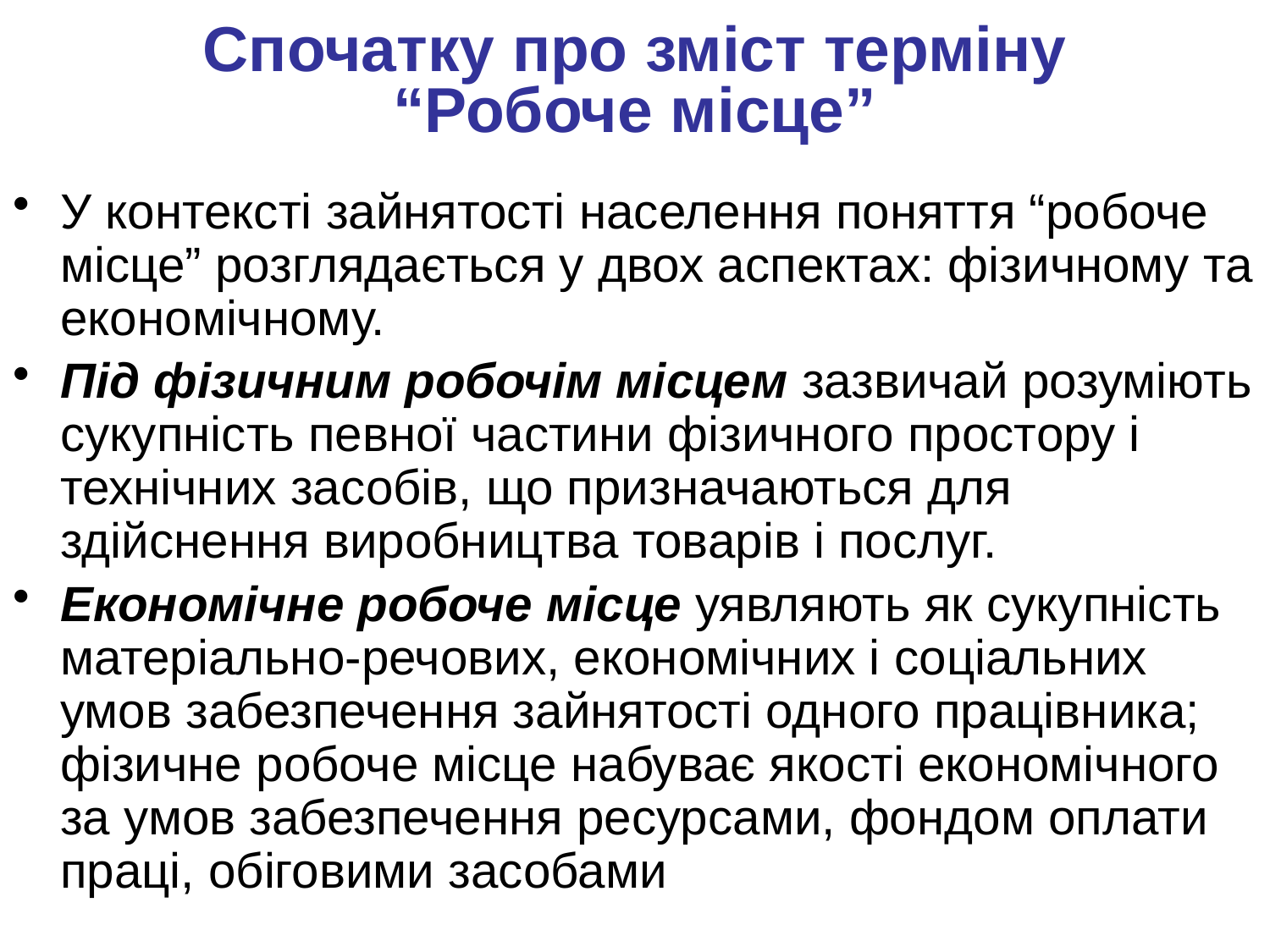

# Спочатку про зміст терміну “Робоче місце”
У контексті зайнятості населення поняття “робоче місце” розглядається у двох аспектах: фізичному та економічному.
Під фізичним робочім місцем зазвичай розуміють сукупність певної частини фізичного простору і технічних засобів, що призначаються для здійснення виробництва товарів і послуг.
Економічне робоче місце уявляють як сукупність матеріально-речових, економічних і соціальних умов забезпечення зайнятості одного працівника; фізичне робоче місце набуває якості економічного за умов забезпечення ресурсами, фондом оплати праці, обіговими засобами